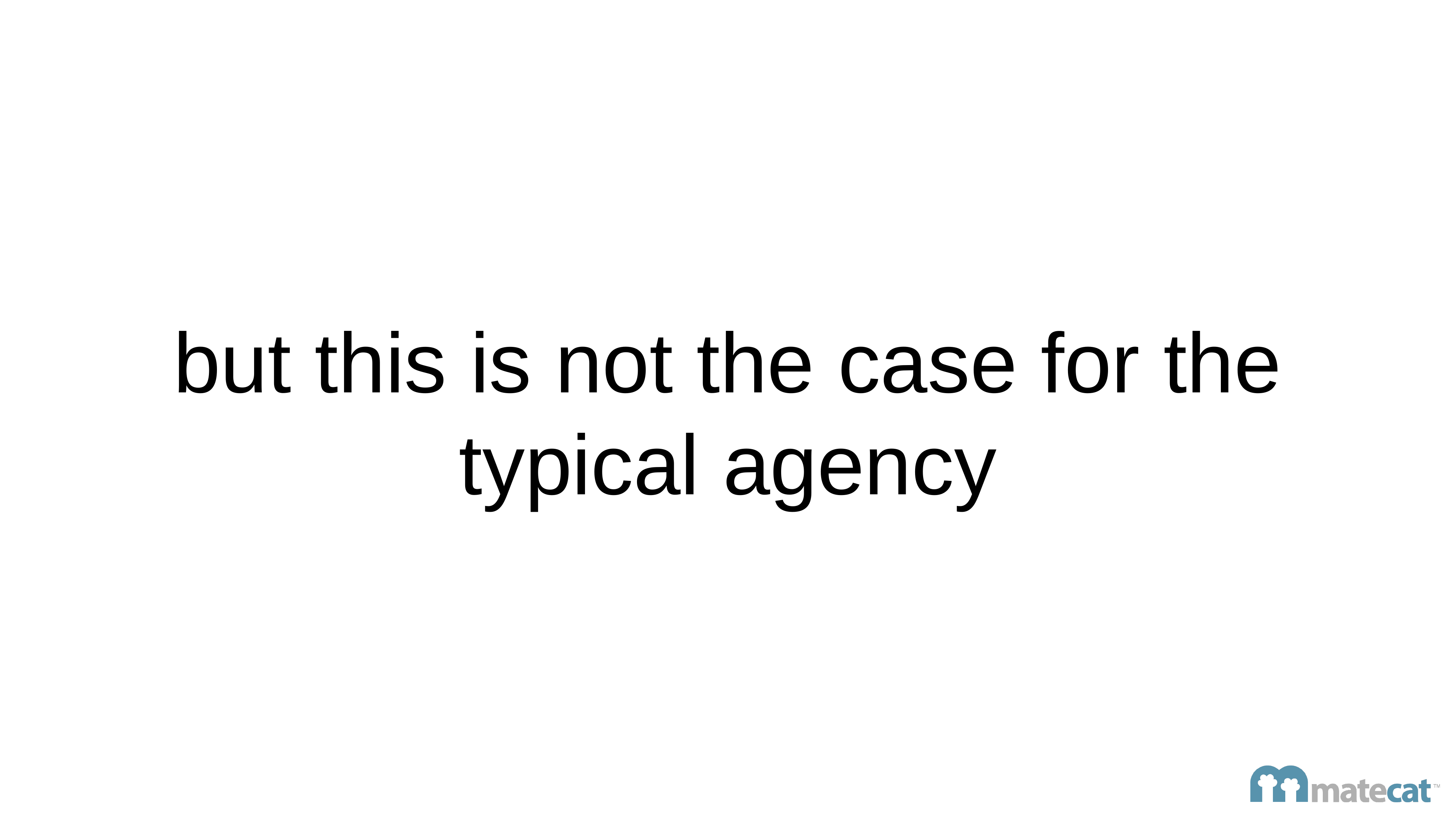

# but this is not the case for the typical agency